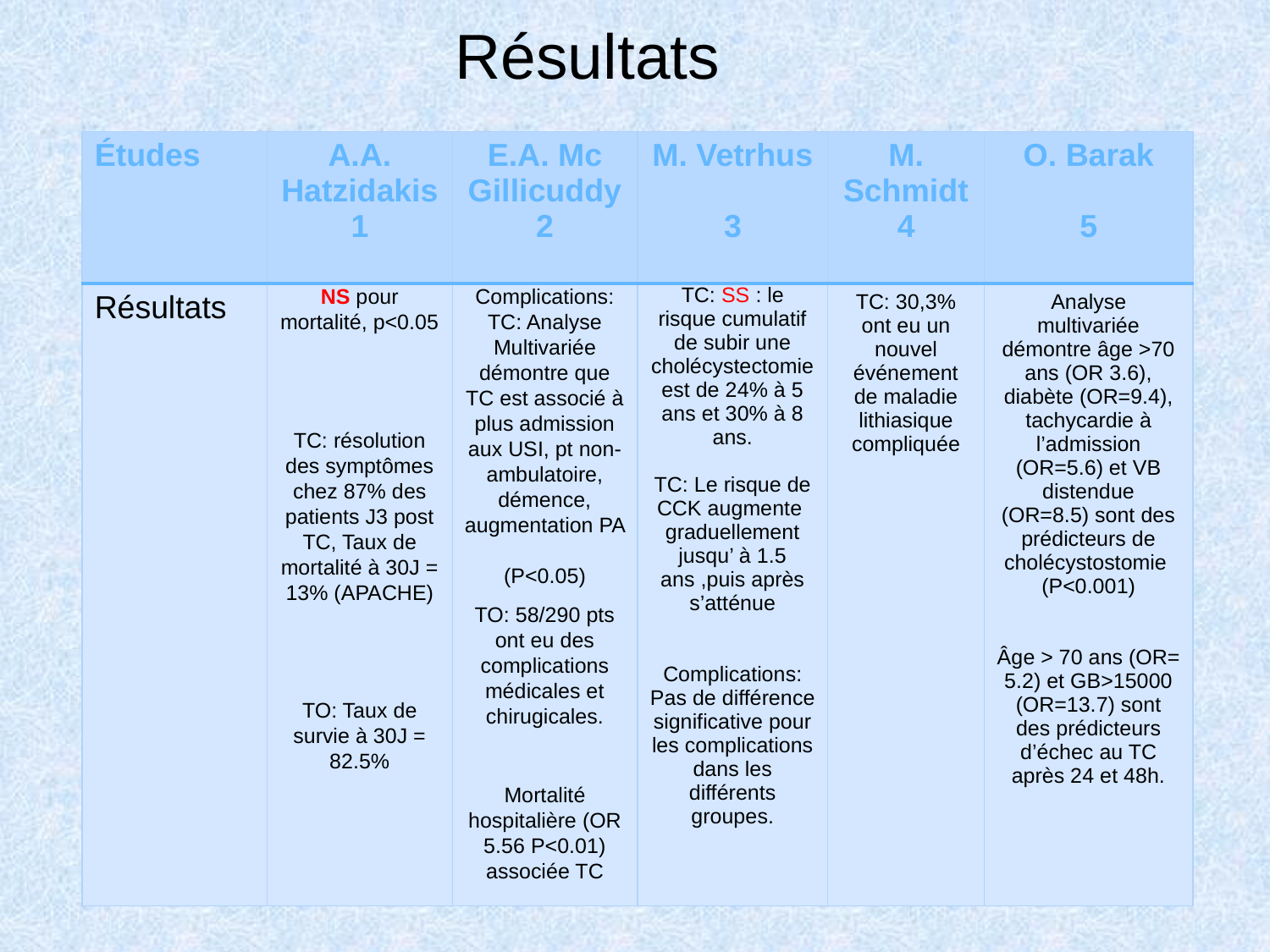

# Résultats
| Études | A.A. Hatzidakis 1 | E.A. Mc Gillicuddy 2 | M. Vetrhus 3 | M. Schmidt 4 | O. Barak 5 |
| --- | --- | --- | --- | --- | --- |
| Résultats | NS pour mortalité, p<0.05 TC: résolution des symptômes chez 87% des patients J3 post TC, Taux de mortalité à 30J = 13% (APACHE) TO: Taux de survie à 30J = 82.5% | Complications: TC: Analyse Multivariée démontre que TC est associé à plus admission aux USI, pt non-ambulatoire, démence, augmentation PA (P<0.05) TO: 58/290 pts ont eu des complications médicales et chirugicales. Mortalité hospitalière (OR 5.56 P<0.01) associée TC | TC: SS : le risque cumulatif de subir une cholécystectomieest de 24% à 5 ans et 30% à 8 ans. TC: Le risque de CCK augmente graduellement jusqu’ à 1.5 ans ,puis après s’atténue Complications: Pas de différence significative pour les complications dans les différents groupes. | TC: 30,3% ont eu un nouvel événement de maladie lithiasique compliquée | Analyse multivariée démontre âge >70 ans (OR 3.6), diabète (OR=9.4), tachycardie à l’admission (OR=5.6) et VB distendue (OR=8.5) sont des prédicteurs de cholécystostomie (P<0.001) Âge > 70 ans (OR= 5.2) et GB>15000 (OR=13.7) sont des prédicteurs d’échec au TC après 24 et 48h. |